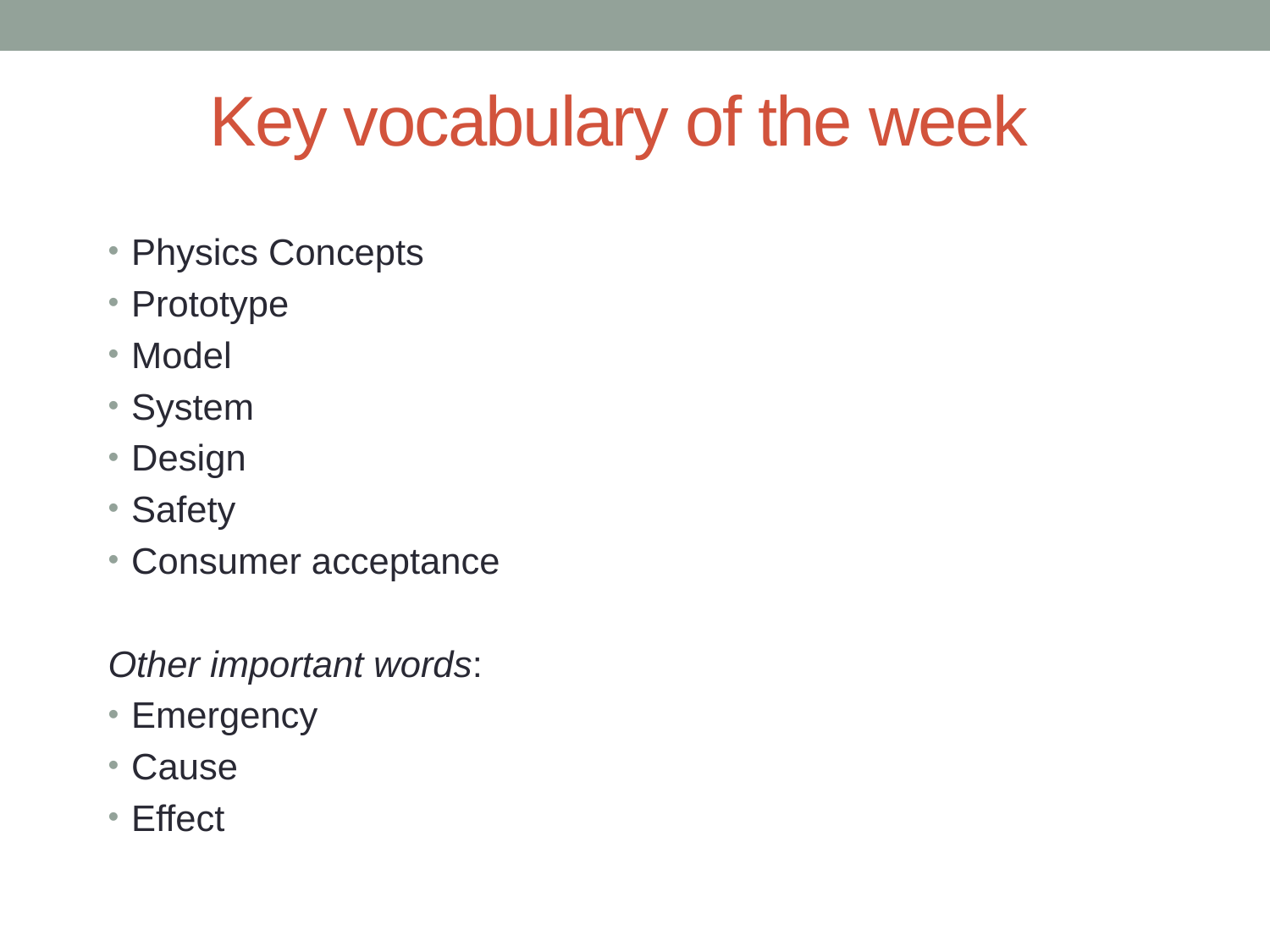

Key vocabulary of the week
Physics Concepts
Prototype
Model
System
Design
Safety
Consumer acceptance

Other important words:
Emergency
Cause
Effect